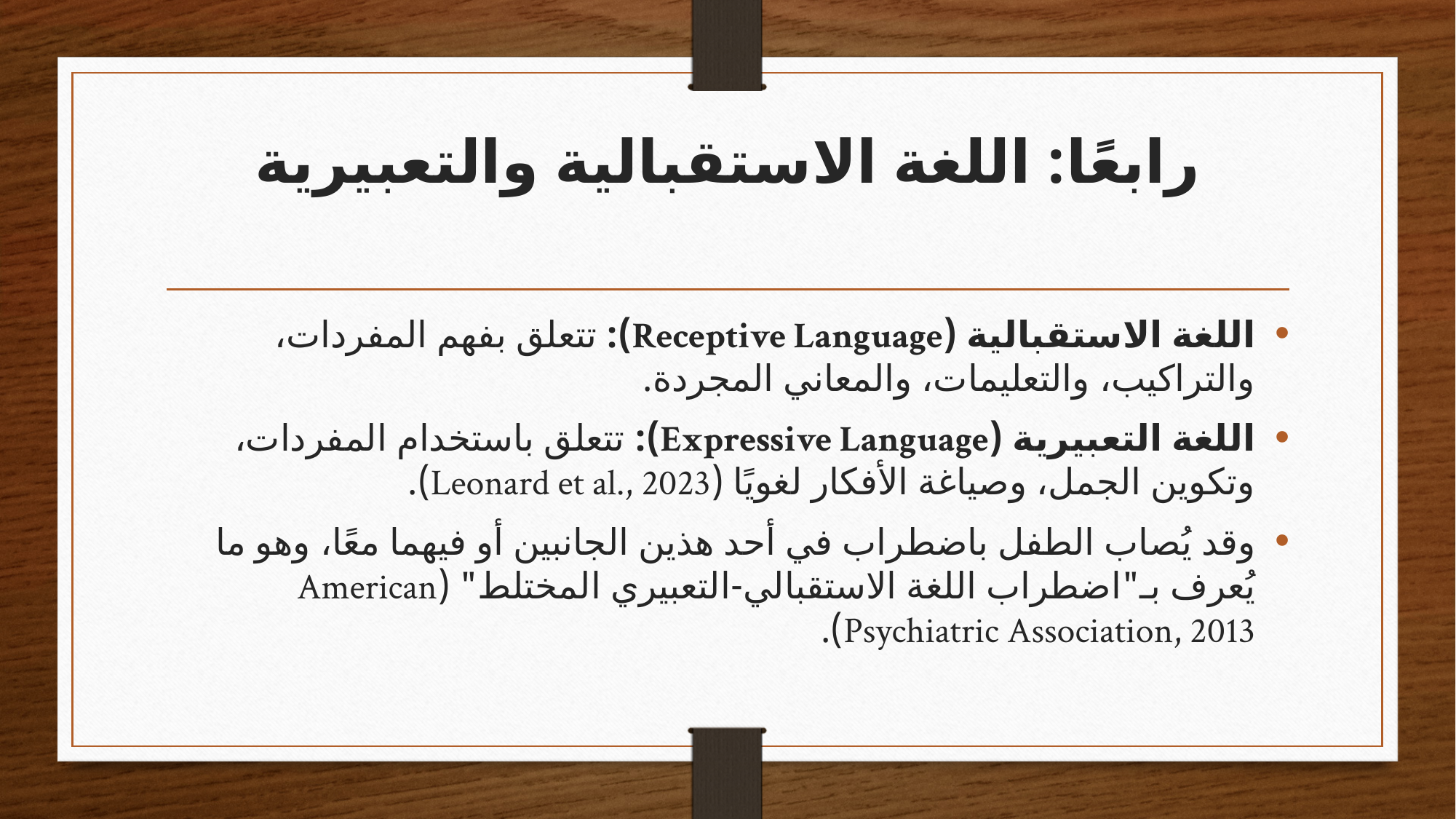

# رابعًا: اللغة الاستقبالية والتعبيرية
اللغة الاستقبالية (Receptive Language): تتعلق بفهم المفردات، والتراكيب، والتعليمات، والمعاني المجردة.
اللغة التعبيرية (Expressive Language): تتعلق باستخدام المفردات، وتكوين الجمل، وصياغة الأفكار لغويًا (Leonard et al., 2023).
وقد يُصاب الطفل باضطراب في أحد هذين الجانبين أو فيهما معًا، وهو ما يُعرف بـ"اضطراب اللغة الاستقبالي-التعبيري المختلط" (American Psychiatric Association, 2013).